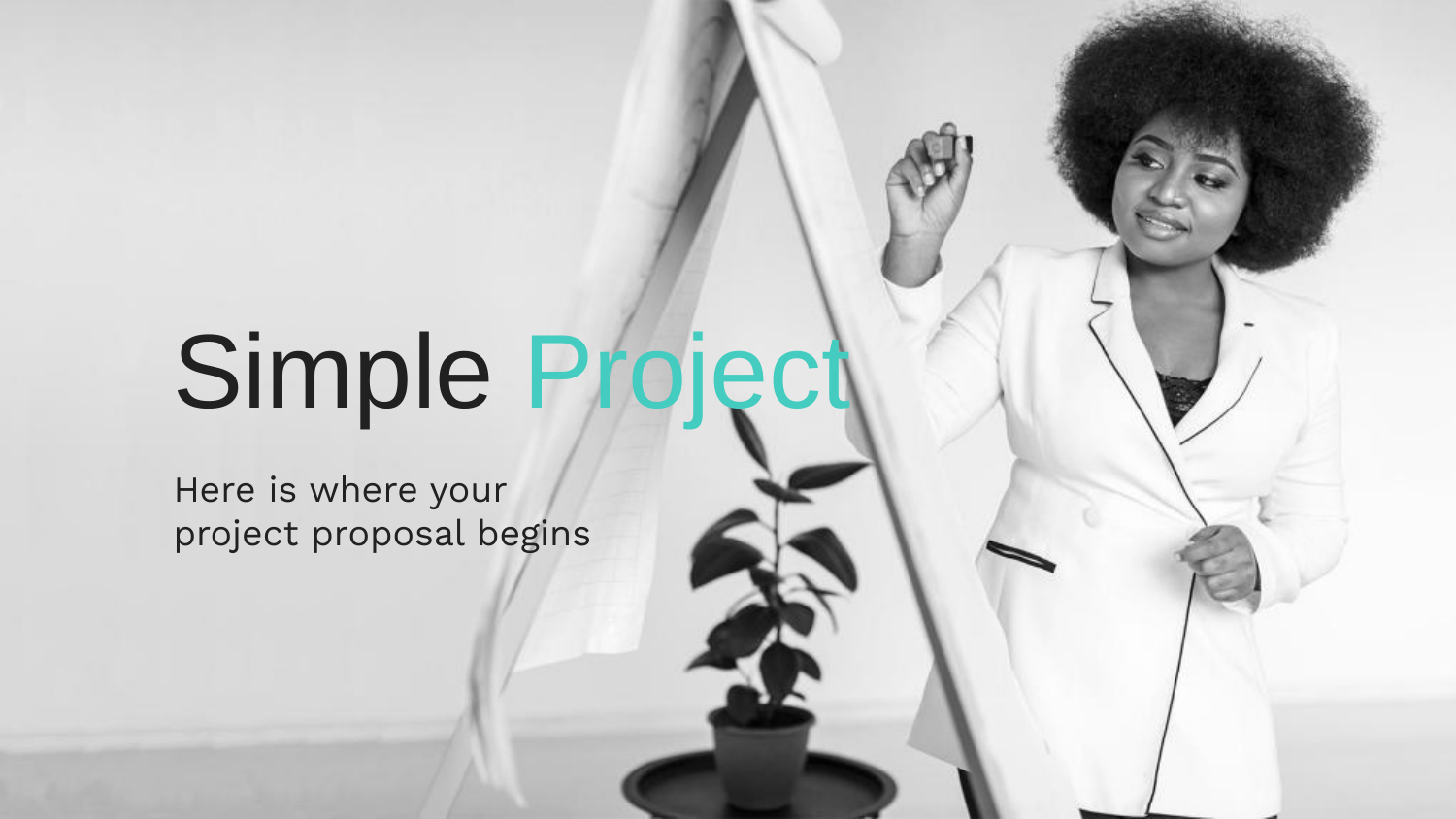

# Simple Project
Here is where your project proposal begins